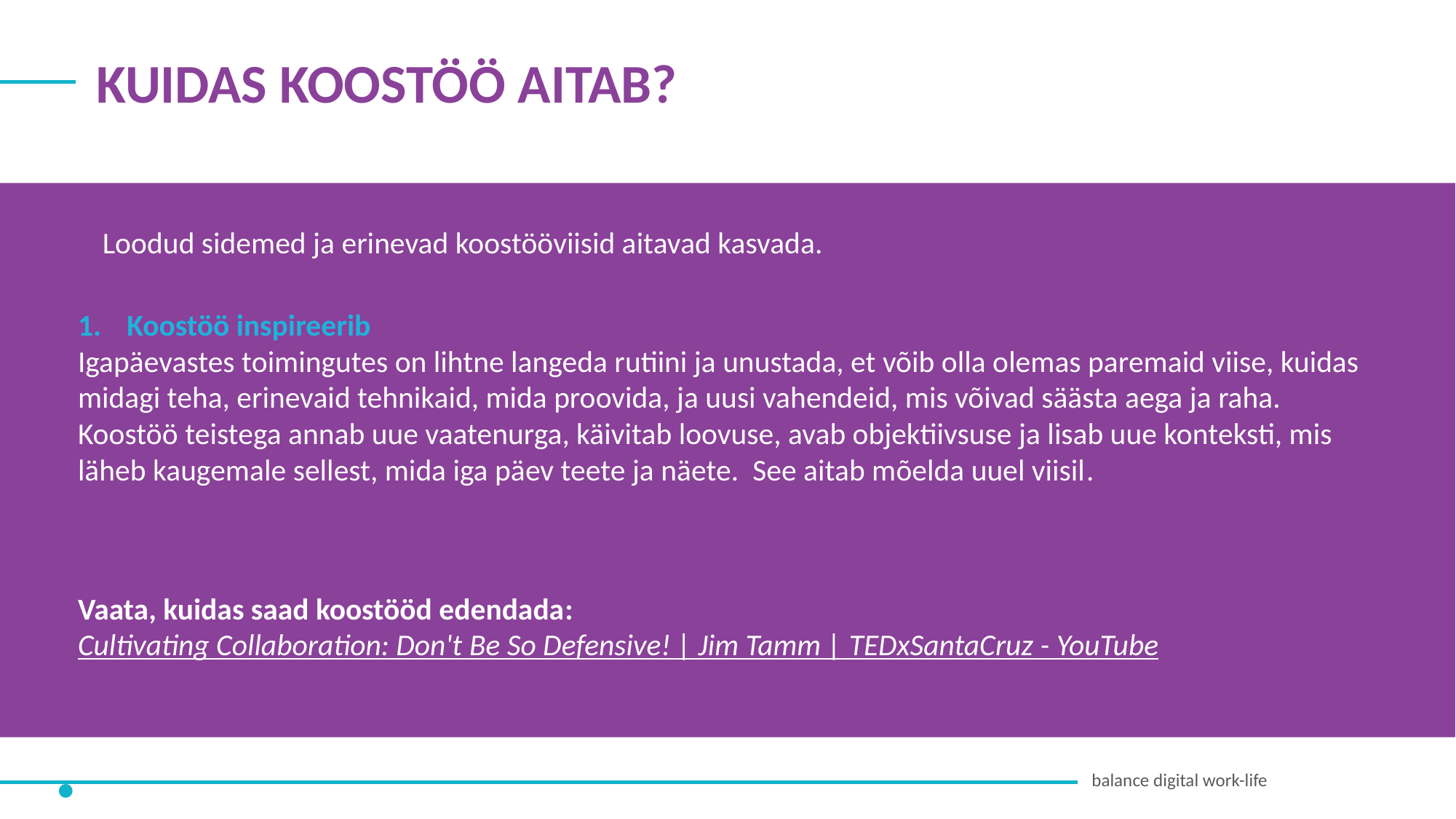

KUIDAS KOOSTÖÖ AITAB?
Loodud sidemed ja erinevad koostööviisid aitavad kasvada.

Koostöö inspireerib
Igapäevastes toimingutes on lihtne langeda rutiini ja unustada, et võib olla olemas paremaid viise, kuidas midagi teha, erinevaid tehnikaid, mida proovida, ja uusi vahendeid, mis võivad säästa aega ja raha.   Koostöö teistega annab uue vaatenurga, käivitab loovuse, avab objektiivsuse ja lisab uue konteksti, mis läheb kaugemale sellest, mida iga päev teete ja näete.  See aitab mõelda uuel viisil.

Vaata, kuidas saad koostööd edendada:
Cultivating Collaboration: Don't Be So Defensive! | Jim Tamm | TEDxSantaCruz - YouTube